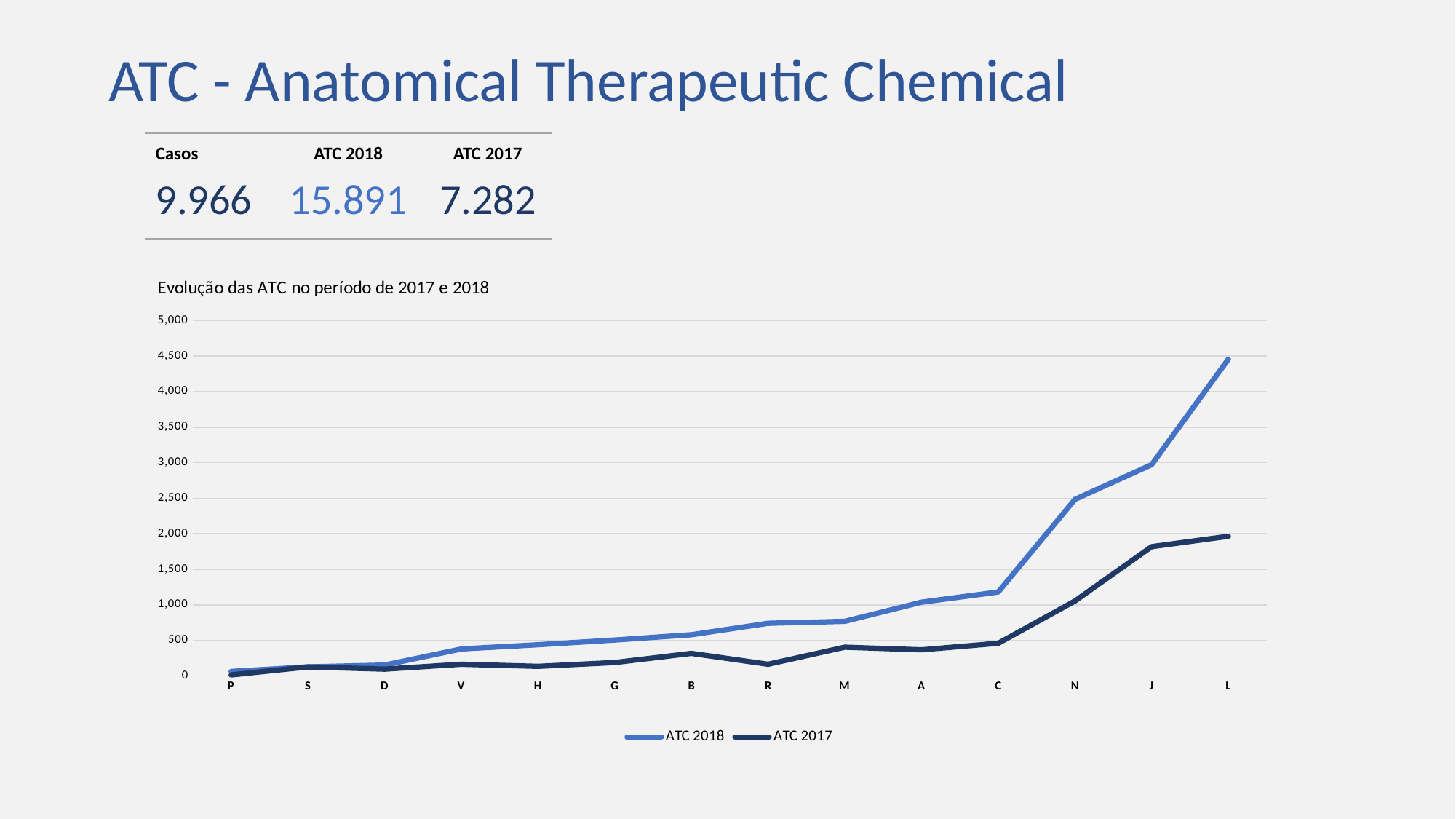

ATC - Anatomical Therapeutic Chemical
| Casos | ATC 2018 | ATC 2017 |
| --- | --- | --- |
| 9.966 | 15.891 | 7.282 |

### Chart: Evolução das ATC no período de 2017 e 2018

| Category | ATC 2018 | ATC 2017 |
|---|---|---|
| P | 63.0 | 15.0 |
| S | 128.0 | 127.0 |
| D | 153.0 | 96.0 |
| V | 380.0 | 165.0 |
| H | 439.0 | 135.0 |
| G | 506.0 | 189.0 |
| B | 580.0 | 318.0 |
| R | 741.0 | 165.0 |
| M | 769.0 | 405.0 |
| A | 1038.0 | 368.0 |
| C | 1181.0 | 460.0 |
| N | 2484.0 | 1055.0 |
| J | 2973.0 | 1819.0 |
| L | 4456.0 | 1965.0 |